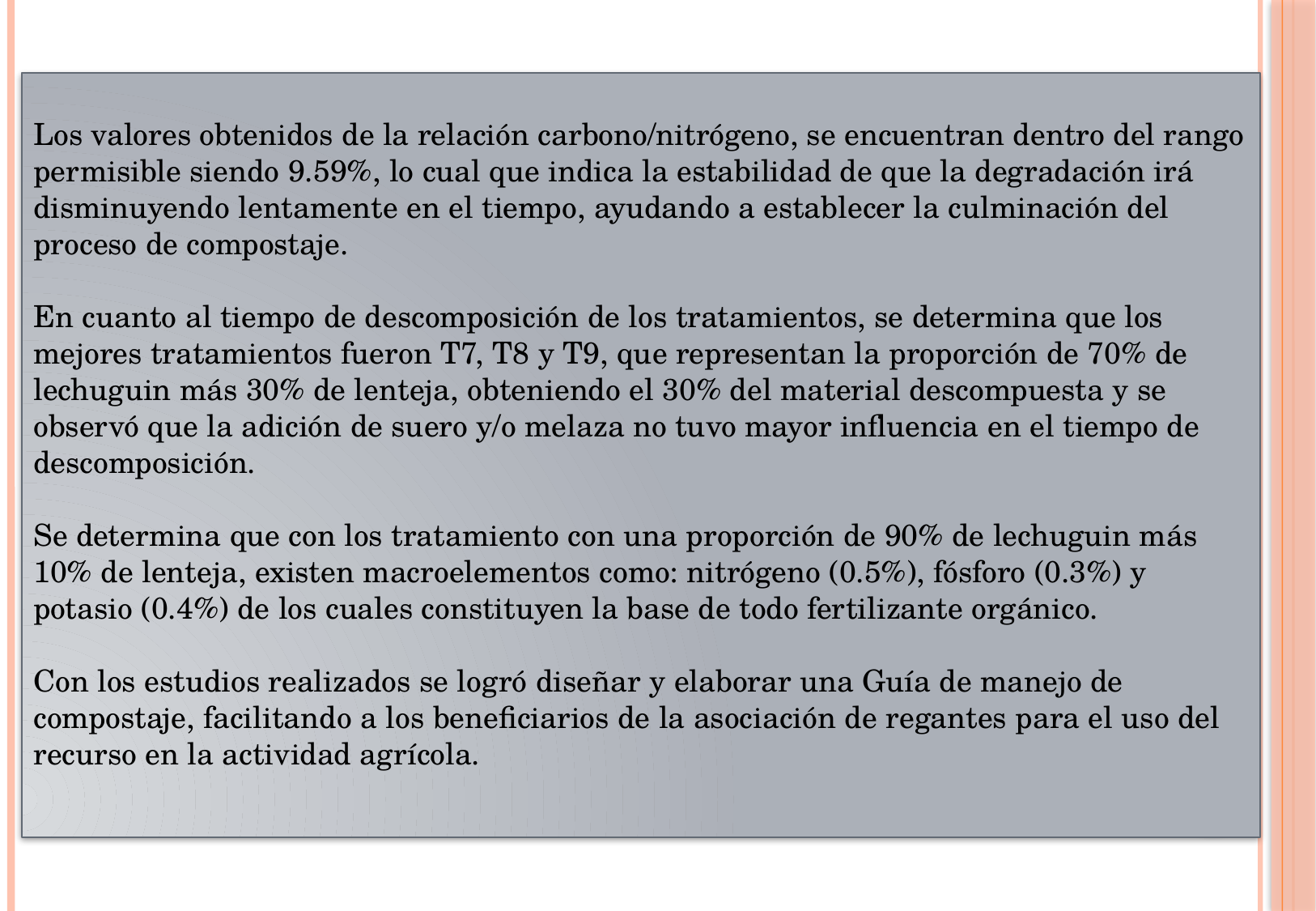

Los valores obtenidos de la relación carbono/nitrógeno, se encuentran dentro del rango permisible siendo 9.59%, lo cual que indica la estabilidad de que la degradación irá disminuyendo lentamente en el tiempo, ayudando a establecer la culminación del proceso de compostaje.

En cuanto al tiempo de descomposición de los tratamientos, se determina que los mejores tratamientos fueron T7, T8 y T9, que representan la proporción de 70% de lechuguin más 30% de lenteja, obteniendo el 30% del material descompuesta y se observó que la adición de suero y/o melaza no tuvo mayor influencia en el tiempo de descomposición.

Se determina que con los tratamiento con una proporción de 90% de lechuguin más 10% de lenteja, existen macroelementos como: nitrógeno (0.5%), fósforo (0.3%) y potasio (0.4%) de los cuales constituyen la base de todo fertilizante orgánico.

Con los estudios realizados se logró diseñar y elaborar una Guía de manejo de compostaje, facilitando a los beneficiarios de la asociación de regantes para el uso del recurso en la actividad agrícola.